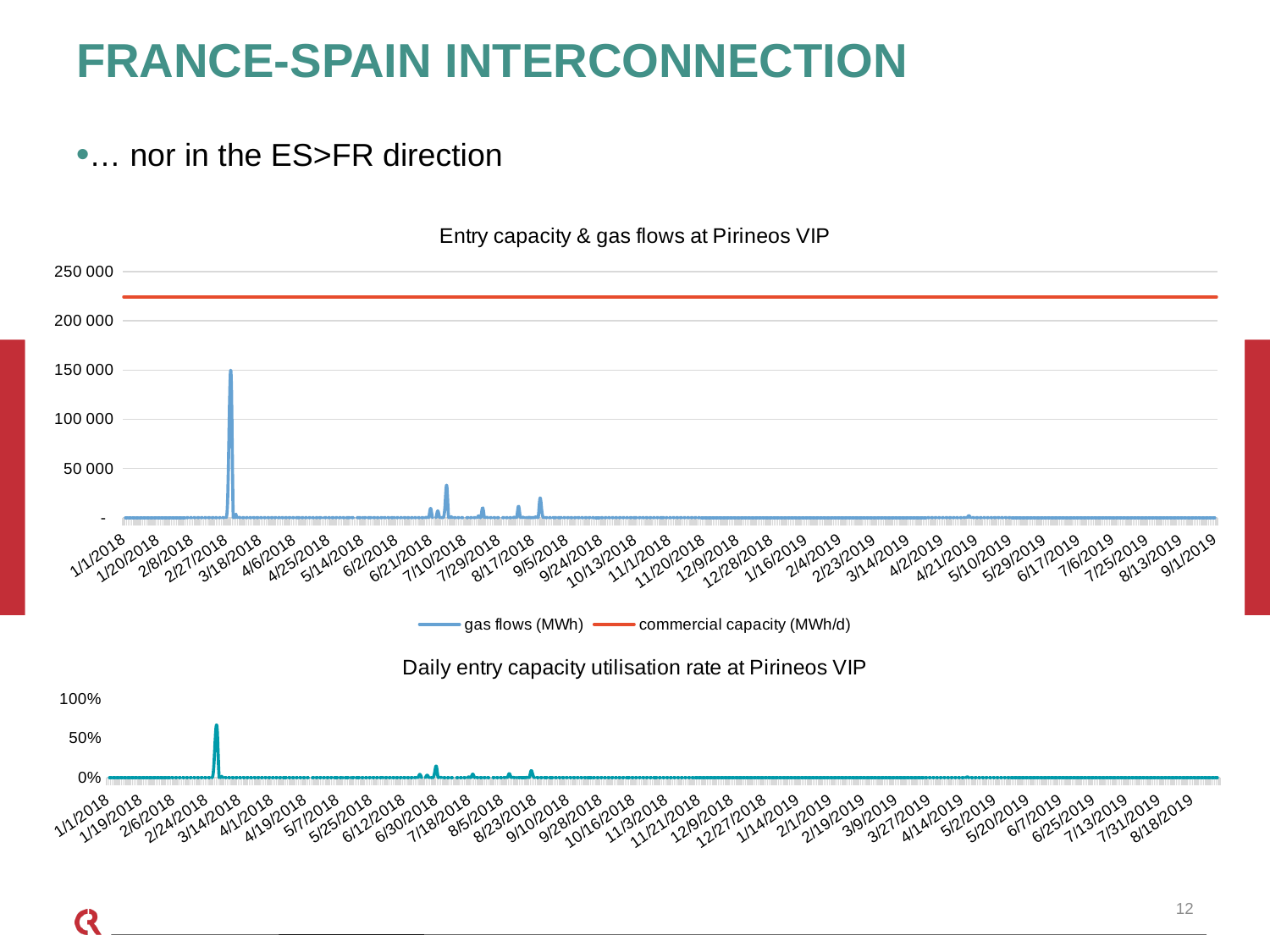

# France-spain interconnection
… nor in the ES>FR direction

### Chart: Entry capacity & gas flows at Pirineos VIP

| Category | gas flows (MWh) | commercial capacity (MWh/d) |
|---|---|---|
| 43710 | 0.0 | 224416.517 |
| 43709 | 0.0 | 224416.517 |
| 43708 | 0.0 | 224416.517 |
| 43707 | 0.0 | 224416.517 |
| 43706 | 0.0 | 224416.517 |
| 43705 | 0.0 | 224416.517 |
| 43704 | 0.0 | 224416.517 |
| 43703 | 0.0 | 224416.517 |
| 43702 | 0.0 | 224416.517 |
| 43701 | 0.0 | 224416.517 |
| 43700 | 0.0 | 224416.517 |
| 43699 | 0.0 | 224416.517 |
| 43698 | 0.0 | 224416.517 |
| 43697 | 0.0 | 224416.517 |
| 43696 | 0.0 | 224416.517 |
| 43695 | 0.0 | 224416.517 |
| 43694 | 0.0 | 224416.517 |
| 43693 | 0.0 | 224416.517 |
| 43692 | 0.0 | 224416.517 |
| 43691 | 0.0 | 224416.517 |
| 43690 | 0.0 | 224416.517 |
| 43689 | 0.0 | 224416.517 |
| 43688 | 0.0 | 224416.517 |
| 43687 | 0.0 | 224416.517 |
| 43686 | 0.0 | 224416.517 |
| 43685 | 0.0 | 224416.517 |
| 43684 | 0.0 | 224416.517 |
| 43683 | 0.0 | 224416.517 |
| 43682 | 0.0 | 224416.517 |
| 43681 | 0.0 | 224416.517 |
| 43680 | 0.0 | 224416.517 |
| 43679 | 0.0 | 224416.517 |
| 43678 | 0.0 | 224416.517 |
| 43677 | 0.0 | 224416.517 |
| 43676 | 0.0 | 224416.517 |
| 43675 | 0.0 | 224416.517 |
| 43674 | 0.0 | 224416.517 |
| 43673 | 0.0 | 224416.517 |
| 43672 | 0.0 | 224416.517 |
| 43671 | 0.0 | 224416.517 |
| 43670 | 0.0 | 224416.517 |
| 43669 | 0.0 | 224416.517 |
| 43668 | 0.0 | 224416.517 |
| 43667 | 0.0 | 224416.517 |
| 43666 | 0.0 | 224416.517 |
| 43665 | 0.0 | 224416.517 |
| 43664 | 0.0 | 224416.517 |
| 43663 | 0.0 | 224416.517 |
| 43662 | 0.0 | 224416.517 |
| 43661 | 0.0 | 224416.517 |
| 43660 | 0.0 | 224416.517 |
| 43659 | 0.0 | 224416.517 |
| 43658 | 0.0 | 224416.517 |
| 43657 | 0.0 | 224416.517 |
| 43656 | 0.0 | 224416.517 |
| 43655 | 0.0 | 224416.517 |
| 43654 | 0.0 | 224416.517 |
| 43653 | 0.0 | 224416.517 |
| 43652 | 0.0 | 224416.517 |
| 43651 | 0.0 | 224416.517 |
| 43650 | 0.0 | 224416.517 |
| 43649 | 0.0 | 224416.517 |
| 43648 | 0.0 | 224416.517 |
| 43647 | 0.0 | 224416.517 |
| 43646 | 0.0 | 224416.517 |
| 43645 | 0.0 | 224416.517 |
| 43644 | 0.0 | 224416.517 |
| 43643 | 0.0 | 224416.517 |
| 43642 | 0.0 | 224416.517 |
| 43641 | 0.0 | 224416.517 |
| 43640 | 0.0 | 224416.517 |
| 43639 | 0.0 | 224416.517 |
| 43638 | 0.0 | 224416.517 |
| 43637 | 0.0 | 224416.517 |
| 43636 | 0.0 | 224416.517 |
| 43635 | 0.0 | 224416.517 |
| 43634 | 0.0 | 224416.517 |
| 43633 | 0.0 | 224416.517 |
| 43632 | 0.0 | 224416.517 |
| 43631 | 0.0 | 224416.517 |
| 43630 | 0.0 | 224416.517 |
| 43629 | 0.0 | 224416.517 |
| 43628 | 0.0 | 224416.517 |
| 43627 | 0.0 | 224416.517 |
| 43626 | 0.0 | 224416.517 |
| 43625 | 0.0 | 224416.517 |
| 43624 | 0.0 | 224416.517 |
| 43623 | 0.0 | 224416.517 |
| 43622 | 0.0 | 224416.517 |
| 43621 | 0.0 | 224416.517 |
| 43620 | 0.0 | 224416.517 |
| 43619 | 0.0 | 224416.517 |
| 43618 | 0.0 | 224416.517 |
| 43617 | 0.0 | 224416.517 |
| 43616 | 0.0 | 224416.517 |
| 43615 | 0.0 | 224416.517 |
| 43614 | 0.0 | 224416.517 |
| 43613 | 0.0 | 224416.517 |
| 43612 | 0.0 | 224416.517 |
| 43611 | 0.0 | 224416.517 |
| 43610 | 0.0 | 224416.517 |
| 43609 | 0.0 | 224416.517 |
| 43608 | 0.0 | 224416.517 |
| 43607 | 0.0 | 224416.517 |
| 43606 | 0.0 | 224416.517 |
| 43605 | 0.0 | 224416.517 |
| 43604 | 0.0 | 224416.517 |
| 43603 | 0.0 | 224416.517 |
| 43602 | 0.0 | 224416.517 |
| 43601 | 0.0 | 224416.517 |
| 43600 | 0.0 | 224416.517 |
| 43599 | 0.0 | 224416.517 |
| 43598 | 0.0 | 224416.517 |
| 43597 | 0.0 | 224416.517 |
| 43596 | 0.0 | 224416.517 |
| 43595 | 0.0 | 224416.517 |
| 43594 | 0.0 | 224416.517 |
| 43593 | 0.0 | 224416.517 |
| 43592 | 0.0 | 224416.517 |
| 43591 | 0.0 | 224416.517 |
| 43590 | 0.0 | 224416.517 |
| 43589 | 0.0 | 224416.517 |
| 43588 | 0.0 | 224416.517 |
| 43587 | 0.0 | 224416.517 |
| 43586 | 0.0 | 224416.517 |
| 43585 | 0.0 | 224416.517 |
| 43584 | 0.0 | 224416.517 |
| 43583 | 0.0 | 224416.517 |
| 43582 | 0.0 | 224416.517 |
| 43581 | 0.0 | 224416.517 |
| 43580 | 0.0 | 224416.517 |
| 43579 | 0.0 | 224416.517 |
| 43578 | 0.0 | 224416.517 |
| 43577 | 0.0 | 224416.517 |
| 43576 | 0.0 | 224416.517 |
| 43575 | 0.0 | 224416.517 |
| 43574 | 0.0 | 224416.517 |
| 43573 | 0.0 | 224416.517 |
| 43572 | 1915.854 | 224416.517 |
| 43571 | 1.653 | 224416.517 |
| 43570 | 0.0 | 224416.517 |
| 43569 | 0.0 | 224416.517 |
| 43568 | 0.0 | 224416.517 |
| 43567 | 0.0 | 224416.517 |
| 43566 | 0.0 | 224416.517 |
| 43565 | 0.0 | 224416.517 |
| 43564 | 0.0 | 224416.517 |
| 43563 | 0.0 | 224416.517 |
| 43562 | 0.0 | 224416.517 |
| 43561 | 0.0 | 224416.517 |
| 43560 | 0.0 | 224416.517 |
| 43559 | 0.0 | 224416.517 |
| 43558 | 0.0 | 224416.517 |
| 43557 | 0.0 | 224416.517 |
| 43556 | 0.0 | 224416.517 |
| 43555 | 0.0 | 224416.517 |
| 43554 | 0.0 | 224416.517 |
| 43553 | 0.0 | 224416.517 |
| 43552 | 0.0 | 224416.517 |
| 43551 | 0.0 | 224416.517 |
| 43550 | 0.0 | 224416.517 |
| 43549 | 0.0 | 224416.517 |
| 43548 | 0.0 | 224416.517 |
| 43547 | 0.0 | 224416.517 |
| 43546 | 0.0 | 224416.517 |
| 43545 | 0.0 | 224416.517 |
| 43544 | 0.0 | 224416.517 |
| 43543 | 0.0 | 224416.517 |
| 43542 | 0.0 | 224416.517 |
| 43541 | 0.0 | 224416.517 |
| 43540 | 0.0 | 224416.517 |
| 43539 | 0.0 | 224416.517 |
| 43538 | 0.0 | 224416.517 |
| 43537 | 0.0 | 224416.517 |
| 43536 | 0.0 | 224416.517 |
| 43535 | 0.0 | 224416.517 |
| 43534 | 0.0 | 224416.517 |
| 43533 | 0.0 | 224416.517 |
| 43532 | 0.0 | 224416.517 |
| 43531 | 0.0 | 224416.517 |
| 43530 | 0.0 | 224416.517 |
| 43529 | 0.0 | 224416.517 |
| 43528 | 0.0 | 224416.517 |
| 43527 | 0.0 | 224416.517 |
| 43526 | 0.0 | 224416.517 |
| 43525 | 0.0 | 224416.517 |
| 43524 | 0.0 | 224416.517 |
| 43523 | 0.0 | 224416.517 |
| 43522 | 0.0 | 224416.517 |
| 43521 | 0.0 | 224416.517 |
| 43520 | 0.0 | 224416.517 |
| 43519 | 0.0 | 224416.517 |
| 43518 | 0.0 | 224416.517 |
| 43517 | 0.0 | 224416.517 |
| 43516 | 0.0 | 224416.517 |
| 43515 | 0.0 | 224416.517 |
| 43514 | 0.0 | 224416.517 |
| 43513 | 0.0 | 224416.517 |
| 43512 | 0.0 | 224416.517 |
| 43511 | 0.0 | 224416.517 |
| 43510 | 0.0 | 224416.517 |
| 43509 | 0.0 | 224416.517 |
| 43508 | 0.0 | 224416.517 |
| 43507 | 0.0 | 224416.517 |
| 43506 | 0.0 | 224416.517 |
| 43505 | 0.0 | 224416.517 |
| 43504 | 0.0 | 224416.517 |
| 43503 | 0.0 | 224416.517 |
| 43502 | 0.0 | 224416.517 |
| 43501 | 0.0 | 224416.517 |
| 43500 | 0.0 | 224416.517 |
| 43499 | 0.0 | 224416.517 |
| 43498 | 0.0 | 224416.517 |
| 43497 | 0.0 | 224416.517 |
| 43496 | 0.0 | 224416.517 |
| 43495 | 0.0 | 224416.517 |
| 43494 | 0.0 | 224416.517 |
| 43493 | 0.0 | 224416.517 |
| 43492 | 0.0 | 224416.517 |
| 43491 | 0.0 | 224416.517 |
| 43490 | 0.0 | 224416.517 |
| 43489 | 0.0 | 224416.517 |
| 43488 | 0.0 | 224416.517 |
| 43487 | 0.0 | 224416.517 |
| 43486 | 0.0 | 224416.517 |
| 43485 | 0.0 | 224416.517 |
| 43484 | 0.0 | 224416.517 |
| 43483 | 0.0 | 224416.517 |
| 43482 | 0.0 | 224416.517 |
| 43481 | 0.0 | 224416.517 |
| 43480 | 0.0 | 224416.517 |
| 43479 | 0.0 | 224416.517 |
| 43478 | 0.0 | 224416.517 |
| 43477 | 0.0 | 224416.517 |
| 43476 | 0.0 | 224416.517 |
| 43475 | 0.0 | 224416.517 |
| 43474 | 0.0 | 224416.517 |
| 43473 | 0.0 | 224416.517 |
| 43472 | 0.0 | 224416.517 |
| 43471 | 0.0 | 224416.517 |
| 43470 | 0.0 | 224416.517 |
| 43469 | 0.0 | 224416.517 |
| 43468 | 0.0 | 224416.517 |
| 43467 | 0.0 | 224416.517 |
| 43466 | 0.0 | 224416.517 |
| 43465 | 0.0 | 224416.517 |
| 43464 | 0.0 | 224416.517 |
| 43463 | 0.0 | 224416.517 |
| 43462 | 0.0 | 224416.517 |
| 43461 | 0.0 | 224416.517 |
| 43460 | 0.0 | 224416.517 |
| 43459 | 0.0 | 224416.517 |
| 43458 | 0.0 | 224416.517 |
| 43457 | 0.0 | 224416.517 |
| 43456 | 0.0 | 224416.517 |
| 43455 | 0.0 | 224416.517 |
| 43454 | 0.0 | 224416.517 |
| 43453 | 0.0 | 224416.517 |
| 43452 | 0.0 | 224416.517 |
| 43451 | 0.0 | 224416.517 |
| 43450 | 0.0 | 224416.517 |
| 43449 | 0.0 | 224416.517 |
| 43448 | 0.0 | 224416.517 |
| 43447 | 0.0 | 224416.517 |
| 43446 | 0.0 | 224416.517 |
| 43445 | 0.0 | 224416.517 |
| 43444 | 0.0 | 224416.517 |
| 43443 | 0.0 | 224416.517 |
| 43442 | 0.0 | 224416.517 |
| 43441 | 0.0 | 224416.517 |
| 43440 | 0.0 | 224416.517 |
| 43439 | 0.0 | 224416.517 |
| 43438 | 0.0 | 224416.517 |
| 43437 | 0.0 | 224416.517 |
| 43436 | 0.0 | 224416.517 |
| 43435 | 0.0 | 224416.517 |
| 43434 | 0.0 | 224416.517 |
| 43433 | 0.0 | 224416.517 |
| 43432 | 0.0 | 224416.517 |
| 43431 | 0.0 | 224416.517 |
| 43430 | 0.0 | 224416.517 |
| 43429 | 0.0 | 224416.517 |
| 43428 | 0.0 | 224416.517 |
| 43427 | 0.0 | 224416.517 |
| 43426 | 0.0 | 224416.517 |
| 43425 | 0.0 | 224416.517 |
| 43424 | 0.0 | 224416.517 |
| 43423 | 0.0 | 224416.517 |
| 43422 | 0.0 | 224416.517 |
| 43421 | 0.0 | 224416.517 |
| 43420 | 0.0 | 224416.517 |
| 43419 | 0.0 | 224416.517 |
| 43418 | 0.0 | 224416.517 |
| 43417 | 0.0 | 224416.517 |
| 43416 | 0.0 | 224416.517 |
| 43415 | 0.0 | 224416.517 |
| 43414 | 0.0 | 224416.517 |
| 43413 | 0.0 | 224416.517 |
| 43412 | 0.0 | 224416.517 |
| 43411 | 0.0 | 224416.517 |
| 43410 | 0.0 | 224416.517 |
| 43409 | 0.0 | 224416.517 |
| 43408 | 0.0 | 224416.517 |
| 43407 | 0.0 | 224416.517 |
| 43406 | 0.0 | 224416.517 |
| 43405 | 0.0 | 224416.517 |
| 43404 | 0.0 | 224416.517 |
| 43403 | 0.0 | 224416.517 |
| 43402 | 0.0 | 224416.517 |
| 43401 | 46.472 | 224416.517 |
| 43400 | 2.294 | 224416.517 |
| 43399 | 0.0 | 224416.517 |
| 43398 | 0.0 | 224416.517 |
| 43397 | 0.0 | 224416.517 |
| 43396 | 0.0 | 224416.517 |
| 43395 | 0.0 | 224416.517 |
| 43394 | 0.0 | 224416.517 |
| 43393 | 0.0 | 224416.517 |
| 43392 | 0.0 | 224416.517 |
| 43391 | 0.0 | 224416.517 |
| 43390 | 0.0 | 224416.517 |
| 43389 | 0.0 | 224416.517 |
| 43388 | 0.0 | 224416.517 |
| 43387 | 0.0 | 224416.517 |
| 43386 | 1.999 | 224416.517 |
| 43385 | 0.0 | 224416.517 |
| 43384 | 0.0 | 224416.517 |
| 43383 | 0.0 | 224416.517 |
| 43382 | 0.0 | 224416.517 |
| 43381 | 0.0 | 224416.517 |
| 43380 | 0.0 | 224416.517 |
| 43379 | 0.0 | 224416.517 |
| 43378 | 0.0 | 224416.517 |
| 43377 | 0.0 | 224416.517 |
| 43376 | 0.0 | 224416.517 |
| 43375 | 0.0 | 224416.517 |
| 43374 | 0.0 | 224416.517 |
| 43373 | 0.0 | 224416.517 |
| 43372 | 0.0 | 224416.517 |
| 43371 | 0.0 | 224416.517 |
| 43370 | 0.0 | 224416.517 |
| 43369 | 0.0 | 224416.517 |
| 43368 | 0.0 | 224416.517 |
| 43367 | 0.0 | 224416.517 |
| 43366 | 0.0 | 224416.517 |
| 43365 | 0.0 | 224416.517 |
| 43364 | 0.0 | 224416.517 |
| 43363 | 0.0 | 224416.517 |
| 43362 | 0.0 | 224416.517 |
| 43361 | 0.0 | 224416.517 |
| 43360 | 0.0 | 224416.517 |
| 43359 | 0.0 | 224416.517 |
| 43358 | 0.0 | 224416.517 |
| 43357 | 0.0 | 224416.517 |
| 43356 | 0.0 | 224416.517 |
| 43355 | 0.0 | 224416.517 |
| 43354 | 0.0 | 224416.517 |
| 43353 | 0.0 | 224416.517 |
| 43352 | 0.0 | 224416.517 |
| 43351 | 0.0 | 224416.517 |
| 43350 | 0.0 | 224416.517 |
| 43349 | 0.0 | 224416.517 |
| 43348 | 0.0 | 224416.517 |
| 43347 | 0.0 | 224416.517 |
| 43346 | 0.0 | 224416.517 |
| 43345 | 0.0 | 224416.517 |
| 43344 | 4.54 | 224416.517 |
| 43343 | 0.0 | 224416.517 |
| 43342 | 0.0 | 224416.517 |
| 43341 | 0.0 | 224416.517 |
| 43340 | 0.0 | 224416.517 |
| 43339 | 0.0 | 224416.517 |
| 43338 | 0.0 | 224416.517 |
| 43337 | 0.0 | 224416.517 |
| 43336 | 0.0 | 224416.517 |
| 43335 | 0.0 | 224416.517 |
| 43334 | 6549.748 | 224416.517 |
| 43333 | 19791.458 | 224416.517 |
| 43332 | 0.0 | 224416.517 |
| 43331 | 0.0 | 224416.517 |
| 43330 | 112.614 | 224416.517 |
| 43329 | 117.323 | 224416.517 |
| 43328 | 20.699 | 224416.517 |
| 43327 | 235.505 | 224416.517 |
| 43326 | 0.0 | 224416.517 |
| 43325 | 0.0 | 224416.517 |
| 43324 | 42.188 | 224416.517 |
| 43323 | 57.585 | 224416.517 |
| 43322 | 300.525 | 224416.517 |
| 43321 | 11531.397 | 224416.517 |
| 43320 | 0.0 | 224416.517 |
| 43319 | 0.0 | 224416.517 |
| 43318 | 0.0 | 224416.517 |
| 43317 | 0.0 | 224416.517 |
| 43316 | 0.0 | 224416.517 |
| 43315 | 0.0 | 224416.517 |
| 43314 | 0.0 | 224416.517 |
| 43313 | 0.0 | 224416.517 |
| 43312 | 0.0 | 224416.517 |
| 43311 | 0.0 | 224416.517 |
| 43310 | 0.0 | 224416.517 |
| 43309 | 0.0 | 224416.517 |
| 43308 | 0.0 | 224416.517 |
| 43307 | 0.0 | 224416.517 |
| 43306 | 0.0 | 224416.517 |
| 43305 | 0.0 | 224416.517 |
| 43304 | 0.0 | 224416.517 |
| 43303 | 0.0 | 224416.517 |
| 43302 | 40.636 | 224416.517 |
| 43301 | 9974.021 | 224416.517 |
| 43300 | 0.0 | 224416.517 |
| 43299 | 1782.097 | 224416.517 |
| 43298 | 0.0 | 224416.517 |
| 43297 | 0.0 | 224416.517 |
| 43296 | 0.0 | 224416.517 |
| 43295 | 0.0 | 224416.517 |
| 43294 | 0.0 | 224416.517 |
| 43293 | 0.0 | 224416.517 |
| 43292 | 0.0 | 224416.517 |
| 43291 | 0.0 | 224416.517 |
| 43290 | 0.0 | 224416.517 |
| 43289 | 0.0 | 224416.517 |
| 43288 | 0.0 | 224416.517 |
| 43287 | 0.0 | 224416.517 |
| 43286 | 0.0 | 224416.517 |
| 43285 | 0.0 | 224416.517 |
| 43284 | 0.0 | 224416.517 |
| 43283 | 0.0 | 224416.517 |
| 43282 | 540.566 | 224416.517 |
| 43281 | 32688.121 | 224416.517 |
| 43280 | 10945.51 | 224416.517 |
| 43279 | 0.873 | 224416.517 |
| 43278 | 0.0 | 224416.517 |
| 43277 | 103.857 | 224416.517 |
| 43276 | 6858.01 | 224416.517 |
| 43275 | 0.0 | 224416.517 |
| 43274 | 0.0 | 224416.517 |
| 43273 | 288.402 | 224416.517 |
| 43272 | 9344.715 | 224416.517 |
| 43271 | 0.0 | 224416.517 |
| 43270 | 0.0 | 224416.517 |
| 43269 | 0.0 | 224416.517 |
| 43268 | 0.0 | 224416.517 |
| 43267 | 0.0 | 224416.517 |
| 43266 | 0.0 | 224416.517 |
| 43265 | 0.0 | 224416.517 |
| 43264 | 0.0 | 224416.517 |
| 43263 | 0.0 | 224416.517 |
| 43262 | 0.0 | 224416.517 |
| 43261 | 0.0 | 224416.517 |
| 43260 | 0.0 | 224416.517 |
| 43259 | 0.0 | 224416.517 |
| 43258 | 0.0 | 224416.517 |
| 43257 | 0.0 | 224416.517 |
| 43256 | 0.0 | 224416.517 |
| 43255 | 0.0 | 224416.517 |
| 43254 | 0.0 | 224416.517 |
| 43253 | 0.0 | 224416.517 |
| 43252 | 0.0 | 224416.517 |
| 43251 | 0.0 | 224416.517 |
| 43250 | 0.0 | 224416.517 |
| 43249 | 0.0 | 224416.517 |
| 43248 | 0.0 | 224416.517 |
| 43247 | 0.0 | 224416.517 |
| 43246 | 0.0 | 224416.517 |
| 43245 | 0.0 | 224416.517 |
| 43244 | 0.0 | 224416.517 |
| 43243 | 0.0 | 224416.517 |
| 43242 | 0.0 | 224416.517 |
| 43241 | 0.0 | 224416.517 |
| 43240 | 0.0 | 224416.517 |
| 43239 | 0.0 | 224416.517 |
| 43238 | 0.991 | 224416.517 |
| 43237 | 0.0 | 224416.517 |
| 43236 | 0.0 | 224416.517 |
| 43235 | 0.0 | 224416.517 |
| 43234 | 0.0 | 224416.517 |
| 43233 | 0.0 | 224416.517 |
| 43232 | 0.256 | 224416.517 |
| 43231 | 0.0 | 224416.517 |
| 43230 | 0.0 | 224416.517 |
| 43229 | 0.0 | 224416.517 |
| 43228 | 0.0 | 224416.517 |
| 43227 | 0.0 | 224416.517 |
| 43226 | 2.534 | 224416.517 |
| 43225 | 0.0 | 224416.517 |
| 43224 | 0.0 | 224416.517 |
| 43223 | 0.0 | 224416.517 |
| 43222 | 0.0 | 224416.517 |
| 43221 | 0.0 | 224416.517 |
| 43220 | 0.0 | 224416.517 |
| 43219 | 0.0 | 224416.517 |
| 43218 | 0.0 | 224416.517 |
| 43217 | 0.0 | 224416.517 |
| 43216 | 0.0 | 224416.517 |
| 43215 | 0.0 | 224416.517 |
| 43214 | 0.0 | 224416.517 |
| 43213 | 0.0 | 224416.517 |
| 43212 | 0.0 | 224416.517 |
| 43211 | 0.0 | 224416.517 |
| 43210 | 0.0 | 224416.517 |
| 43209 | 0.0 | 224416.517 |
| 43208 | 0.0 | 224416.517 |
| 43207 | 0.0 | 224416.517 |
| 43206 | 0.0 | 224416.517 |
| 43205 | 0.0 | 224416.517 |
| 43204 | 0.0 | 224416.517 |
| 43203 | 0.0 | 224416.517 |
| 43202 | 0.0 | 224416.517 |
| 43201 | 0.0 | 224416.517 |
| 43200 | 0.0 | 224416.517 |
| 43199 | 0.0 | 224416.517 |
| 43198 | 4.122 | 224416.517 |
| 43197 | 0.0 | 224416.517 |
| 43196 | 0.0 | 224416.517 |
| 43195 | 0.0 | 224416.517 |
| 43194 | 0.0 | 224416.517 |
| 43193 | 0.0 | 224416.517 |
| 43192 | 0.0 | 224416.517 |
| 43191 | 0.0 | 224416.517 |
| 43190 | 0.0 | 224416.517 |
| 43189 | 0.0 | 224416.517 |
| 43188 | 0.0 | 224416.517 |
| 43187 | 0.0 | 224416.517 |
| 43186 | 0.0 | 224416.517 |
| 43185 | 0.0 | 224416.517 |
| 43184 | 0.0 | 224416.517 |
| 43183 | 0.0 | 224416.517 |
| 43182 | 0.0 | 224416.517 |
| 43181 | 0.0 | 224416.517 |
| 43180 | 0.0 | 224416.517 |
| 43179 | 0.0 | 224416.517 |
| 43178 | 0.0 | 224416.517 |
| 43177 | 0.0 | 224416.517 |
| 43176 | 0.0 | 224416.517 |
| 43175 | 0.0 | 224416.517 |
| 43174 | 0.0 | 224416.517 |
| 43173 | 0.0 | 224416.517 |
| 43172 | 0.0 | 224416.517 |
| 43171 | 0.0 | 224416.517 |
| 43170 | 0.0 | 224416.517 |
| 43169 | 0.0 | 224416.517 |
| 43168 | 0.0 | 224416.517 |
| 43167 | 0.0 | 224416.517 |
| 43166 | 0.0 | 224416.517 |
| 43165 | 0.0 | 224416.517 |
| 43164 | 0.0 | 224416.517 |
| 43163 | 0.0 | 224416.517 |
| 43162 | 1731.271 | 224416.517 |
| 43161 | 134165.972 | 224416.517 |
| 43160 | 118329.855 | 224416.517 |
| 43159 | 23872.029 | 224416.517 |
| 43158 | 28.373 | 224416.517 |
| 43157 | 15.211 | 224416.517 |
| 43156 | 0.0 | 224416.517 |
| 43155 | 0.0 | 224416.517 |
| 43154 | 0.0 | 224416.517 |
| 43153 | 0.0 | 224416.517 |
| 43152 | 0.0 | 224416.517 |
| 43151 | 0.0 | 224416.517 |
| 43150 | 0.0 | 224416.517 |
| 43149 | 0.0 | 224416.517 |
| 43148 | 0.0 | 224416.517 |
| 43147 | 0.0 | 224416.517 |
| 43146 | 0.0 | 224416.517 |
| 43145 | 0.0 | 224416.517 |
| 43144 | 0.0 | 224416.517 |
| 43143 | 0.0 | 224416.517 |
| 43142 | 0.0 | 224416.517 |
| 43141 | 0.0 | 224416.517 |
| 43140 | 0.0 | 224416.517 |
| 43139 | 0.0 | 224416.517 |
| 43138 | 0.0 | 224416.517 |
| 43137 | 0.0 | 224416.517 |
| 43136 | 0.0 | 224416.517 |
| 43135 | 0.0 | 224416.517 |
| 43134 | 0.0 | 224416.517 |
| 43133 | 0.0 | 224416.517 |
| 43132 | 0.0 | 224416.517 |
| 43131 | 0.0 | 224416.517 |
| 43130 | 0.0 | 224416.517 |
| 43129 | 0.0 | 224416.517 |
| 43128 | 0.0 | 224416.517 |
| 43127 | 0.0 | 224416.517 |
| 43126 | 0.0 | 224416.517 |
| 43125 | 0.0 | 224416.517 |
| 43124 | 0.0 | 224416.517 |
| 43123 | 0.0 | 224416.517 |
| 43122 | 0.0 | 224416.517 |
| 43121 | 0.0 | 224416.517 |
| 43120 | 0.0 | 224416.517 |
| 43119 | 0.0 | 224416.517 |
| 43118 | 0.0 | 224416.517 |
| 43117 | 0.0 | 224416.517 |
| 43116 | 0.0 | 224416.517 |
| 43115 | 0.0 | 224416.517 |
| 43114 | 0.0 | 224416.517 |
| 43113 | 0.0 | 224416.517 |
| 43112 | 0.0 | 224416.517 |
| 43111 | 0.0 | 224416.517 |
| 43110 | 0.0 | 224416.517 |
| 43109 | 0.0 | 224416.517 |
| 43108 | 0.0 | 224416.517 |
| 43107 | 0.0 | 224416.517 |
| 43106 | 0.0 | 224416.517 |
| 43105 | 0.0 | 224416.517 |
| 43104 | 0.0 | 224416.517 |
| 43103 | 0.0 | 224416.517 |
| 43102 | 0.0 | 224416.517 |
| 43101 | 0.0 | 224416.517 |

### Chart: Daily entry capacity utilisation rate at Pirineos VIP

| Category | Entrée |
|---|---|
| 43710 | 0.0 |
| 43709 | 0.0 |
| 43708 | 0.0 |
| 43707 | 0.0 |
| 43706 | 0.0 |
| 43705 | 0.0 |
| 43704 | 0.0 |
| 43703 | 0.0 |
| 43702 | 0.0 |
| 43701 | 0.0 |
| 43700 | 0.0 |
| 43699 | 0.0 |
| 43698 | 0.0 |
| 43697 | 0.0 |
| 43696 | 0.0 |
| 43695 | 0.0 |
| 43694 | 0.0 |
| 43693 | 0.0 |
| 43692 | 0.0 |
| 43691 | 0.0 |
| 43690 | 0.0 |
| 43689 | 0.0 |
| 43688 | 0.0 |
| 43687 | 0.0 |
| 43686 | 0.0 |
| 43685 | 0.0 |
| 43684 | 0.0 |
| 43683 | 0.0 |
| 43682 | 0.0 |
| 43681 | 0.0 |
| 43680 | 0.0 |
| 43679 | 0.0 |
| 43678 | 0.0 |
| 43677 | 0.0 |
| 43676 | 0.0 |
| 43675 | 0.0 |
| 43674 | 0.0 |
| 43673 | 0.0 |
| 43672 | 0.0 |
| 43671 | 0.0 |
| 43670 | 0.0 |
| 43669 | 0.0 |
| 43668 | 0.0 |
| 43667 | 0.0 |
| 43666 | 0.0 |
| 43665 | 0.0 |
| 43664 | 0.0 |
| 43663 | 0.0 |
| 43662 | 0.0 |
| 43661 | 0.0 |
| 43660 | 0.0 |
| 43659 | 0.0 |
| 43658 | 0.0 |
| 43657 | 0.0 |
| 43656 | 0.0 |
| 43655 | 0.0 |
| 43654 | 0.0 |
| 43653 | 0.0 |
| 43652 | 0.0 |
| 43651 | 0.0 |
| 43650 | 0.0 |
| 43649 | 0.0 |
| 43648 | 0.0 |
| 43647 | 0.0 |
| 43646 | 0.0 |
| 43645 | 0.0 |
| 43644 | 0.0 |
| 43643 | 0.0 |
| 43642 | 0.0 |
| 43641 | 0.0 |
| 43640 | 0.0 |
| 43639 | 0.0 |
| 43638 | 0.0 |
| 43637 | 0.0 |
| 43636 | 0.0 |
| 43635 | 0.0 |
| 43634 | 0.0 |
| 43633 | 0.0 |
| 43632 | 0.0 |
| 43631 | 0.0 |
| 43630 | 0.0 |
| 43629 | 0.0 |
| 43628 | 0.0 |
| 43627 | 0.0 |
| 43626 | 0.0 |
| 43625 | 0.0 |
| 43624 | 0.0 |
| 43623 | 0.0 |
| 43622 | 0.0 |
| 43621 | 0.0 |
| 43620 | 0.0 |
| 43619 | 0.0 |
| 43618 | 0.0 |
| 43617 | 0.0 |
| 43616 | 0.0 |
| 43615 | 0.0 |
| 43614 | 0.0 |
| 43613 | 0.0 |
| 43612 | 0.0 |
| 43611 | 0.0 |
| 43610 | 0.0 |
| 43609 | 0.0 |
| 43608 | 0.0 |
| 43607 | 0.0 |
| 43606 | 0.0 |
| 43605 | 0.0 |
| 43604 | 0.0 |
| 43603 | 0.0 |
| 43602 | 0.0 |
| 43601 | 0.0 |
| 43600 | 0.0 |
| 43599 | 0.0 |
| 43598 | 0.0 |
| 43597 | 0.0 |
| 43596 | 0.0 |
| 43595 | 0.0 |
| 43594 | 0.0 |
| 43593 | 0.0 |
| 43592 | 0.0 |
| 43591 | 0.0 |
| 43590 | 0.0 |
| 43589 | 0.0 |
| 43588 | 0.0 |
| 43587 | 0.0 |
| 43586 | 0.0 |
| 43585 | 0.0 |
| 43584 | 0.0 |
| 43583 | 0.0 |
| 43582 | 0.0 |
| 43581 | 0.0 |
| 43580 | 0.0 |
| 43579 | 0.0 |
| 43578 | 0.0 |
| 43577 | 0.0 |
| 43576 | 0.0 |
| 43575 | 0.0 |
| 43574 | 0.0 |
| 43573 | 0.0 |
| 43572 | 0.008537045426117188 |
| 43571 | 7.365768001826711e-06 |
| 43570 | 0.0 |
| 43569 | 0.0 |
| 43568 | 0.0 |
| 43567 | 0.0 |
| 43566 | 0.0 |
| 43565 | 0.0 |
| 43564 | 0.0 |
| 43563 | 0.0 |
| 43562 | 0.0 |
| 43561 | 0.0 |
| 43560 | 0.0 |
| 43559 | 0.0 |
| 43558 | 0.0 |
| 43557 | 0.0 |
| 43556 | 0.0 |
| 43555 | 0.0 |
| 43554 | 0.0 |
| 43553 | 0.0 |
| 43552 | 0.0 |
| 43551 | 0.0 |
| 43550 | 0.0 |
| 43549 | 0.0 |
| 43548 | 0.0 |
| 43547 | 0.0 |
| 43546 | 0.0 |
| 43545 | 0.0 |
| 43544 | 0.0 |
| 43543 | 0.0 |
| 43542 | 0.0 |
| 43541 | 0.0 |
| 43540 | 0.0 |
| 43539 | 0.0 |
| 43538 | 0.0 |
| 43537 | 0.0 |
| 43536 | 0.0 |
| 43535 | 0.0 |
| 43534 | 0.0 |
| 43533 | 0.0 |
| 43532 | 0.0 |
| 43531 | 0.0 |
| 43530 | 0.0 |
| 43529 | 0.0 |
| 43528 | 0.0 |
| 43527 | 0.0 |
| 43526 | 0.0 |
| 43525 | 0.0 |
| 43524 | 0.0 |
| 43523 | 0.0 |
| 43522 | 0.0 |
| 43521 | 0.0 |
| 43520 | 0.0 |
| 43519 | 0.0 |
| 43518 | 0.0 |
| 43517 | 0.0 |
| 43516 | 0.0 |
| 43515 | 0.0 |
| 43514 | 0.0 |
| 43513 | 0.0 |
| 43512 | 0.0 |
| 43511 | 0.0 |
| 43510 | 0.0 |
| 43509 | 0.0 |
| 43508 | 0.0 |
| 43507 | 0.0 |
| 43506 | 0.0 |
| 43505 | 0.0 |
| 43504 | 0.0 |
| 43503 | 0.0 |
| 43502 | 0.0 |
| 43501 | 0.0 |
| 43500 | 0.0 |
| 43499 | 0.0 |
| 43498 | 0.0 |
| 43497 | 0.0 |
| 43496 | 0.0 |
| 43495 | 0.0 |
| 43494 | 0.0 |
| 43493 | 0.0 |
| 43492 | 0.0 |
| 43491 | 0.0 |
| 43490 | 0.0 |
| 43489 | 0.0 |
| 43488 | 0.0 |
| 43487 | 0.0 |
| 43486 | 0.0 |
| 43485 | 0.0 |
| 43484 | 0.0 |
| 43483 | 0.0 |
| 43482 | 0.0 |
| 43481 | 0.0 |
| 43480 | 0.0 |
| 43479 | 0.0 |
| 43478 | 0.0 |
| 43477 | 0.0 |
| 43476 | 0.0 |
| 43475 | 0.0 |
| 43474 | 0.0 |
| 43473 | 0.0 |
| 43472 | 0.0 |
| 43471 | 0.0 |
| 43470 | 0.0 |
| 43469 | 0.0 |
| 43468 | 0.0 |
| 43467 | 0.0 |
| 43466 | 0.0 |
| 43465 | 0.0 |
| 43464 | 0.0 |
| 43463 | 0.0 |
| 43462 | 0.0 |
| 43461 | 0.0 |
| 43460 | 0.0 |
| 43459 | 0.0 |
| 43458 | 0.0 |
| 43457 | 0.0 |
| 43456 | 0.0 |
| 43455 | 0.0 |
| 43454 | 0.0 |
| 43453 | 0.0 |
| 43452 | 0.0 |
| 43451 | 0.0 |
| 43450 | 0.0 |
| 43449 | 0.0 |
| 43448 | 0.0 |
| 43447 | 0.0 |
| 43446 | 0.0 |
| 43445 | 0.0 |
| 43444 | 0.0 |
| 43443 | 0.0 |
| 43442 | 0.0 |
| 43441 | 0.0 |
| 43440 | 0.0 |
| 43439 | 0.0 |
| 43438 | 0.0 |
| 43437 | 0.0 |
| 43436 | 0.0 |
| 43435 | 0.0 |
| 43434 | 0.0 |
| 43433 | 0.0 |
| 43432 | 0.0 |
| 43431 | 0.0 |
| 43430 | 0.0 |
| 43429 | 0.0 |
| 43428 | 0.0 |
| 43427 | 0.0 |
| 43426 | 0.0 |
| 43425 | 0.0 |
| 43424 | 0.0 |
| 43423 | 0.0 |
| 43422 | 0.0 |
| 43421 | 0.0 |
| 43420 | 0.0 |
| 43419 | 0.0 |
| 43418 | 0.0 |
| 43417 | 0.0 |
| 43416 | 0.0 |
| 43415 | 0.0 |
| 43414 | 0.0 |
| 43413 | 0.0 |
| 43412 | 0.0 |
| 43411 | 0.0 |
| 43410 | 0.0 |
| 43409 | 0.0 |
| 43408 | 0.0 |
| 43407 | 0.0 |
| 43406 | 0.0 |
| 43405 | 0.0 |
| 43404 | 0.0 |
| 43403 | 0.0 |
| 43402 | 0.0 |
| 43401 | 0.00020707923205135566 |
| 43400 | 1.0222064002535073e-05 |
| 43399 | 0.0 |
| 43398 | 0.0 |
| 43397 | 0.0 |
| 43396 | 0.0 |
| 43395 | 0.0 |
| 43394 | 0.0 |
| 43393 | 0.0 |
| 43392 | 0.0 |
| 43391 | 0.0 |
| 43390 | 0.0 |
| 43389 | 0.0 |
| 43388 | 0.0 |
| 43387 | 0.0 |
| 43386 | 8.907544002209071e-06 |
| 43385 | 0.0 |
| 43384 | 0.0 |
| 43383 | 0.0 |
| 43382 | 0.0 |
| 43381 | 0.0 |
| 43380 | 0.0 |
| 43379 | 0.0 |
| 43378 | 0.0 |
| 43377 | 0.0 |
| 43376 | 0.0 |
| 43375 | 0.0 |
| 43374 | 0.0 |
| 43373 | 0.0 |
| 43372 | 0.0 |
| 43371 | 0.0 |
| 43370 | 0.0 |
| 43369 | 0.0 |
| 43368 | 0.0 |
| 43367 | 0.0 |
| 43366 | 0.0 |
| 43365 | 0.0 |
| 43364 | 0.0 |
| 43363 | 0.0 |
| 43362 | 0.0 |
| 43361 | 0.0 |
| 43360 | 0.0 |
| 43359 | 0.0 |
| 43358 | 0.0 |
| 43357 | 0.0 |
| 43356 | 0.0 |
| 43355 | 0.0 |
| 43354 | 0.0 |
| 43353 | 0.0 |
| 43352 | 0.0 |
| 43351 | 0.0 |
| 43350 | 0.0 |
| 43349 | 0.0 |
| 43348 | 0.0 |
| 43347 | 0.0 |
| 43346 | 0.0 |
| 43345 | 0.0 |
| 43344 | 2.02302400050171e-05 |
| 43343 | 0.0 |
| 43342 | 0.0 |
| 43341 | 0.0 |
| 43340 | 0.0 |
| 43339 | 0.0 |
| 43338 | 0.0 |
| 43337 | 0.0 |
| 43336 | 0.0 |
| 43335 | 0.0 |
| 43334 | 0.029185677095238047 |
| 43333 | 0.0881907368698713 |
| 43332 | 0.0 |
| 43331 | 0.0 |
| 43330 | 0.0005018079841244484 |
| 43329 | 0.0005227912881296522 |
| 43328 | 9.223474402287423e-05 |
| 43327 | 0.0010494102802602538 |
| 43326 | 0.0 |
| 43325 | 0.0 |
| 43324 | 0.00018798972804662148 |
| 43323 | 0.0002565987600636365 |
| 43322 | 0.0013391394003321065 |
| 43321 | 0.05138390504474322 |
| 43320 | 0.0 |
| 43319 | 0.0 |
| 43318 | 0.0 |
| 43317 | 0.0 |
| 43316 | 0.0 |
| 43315 | 0.0 |
| 43314 | 0.0 |
| 43313 | 0.0 |
| 43312 | 0.0 |
| 43311 | 0.0 |
| 43310 | 0.0 |
| 43309 | 0.0 |
| 43308 | 0.0 |
| 43307 | 0.0 |
| 43306 | 0.0 |
| 43305 | 0.0 |
| 43304 | 0.0 |
| 43303 | 0.0 |
| 43302 | 0.00018107401604490638 |
| 43301 | 0.04444423758702218 |
| 43300 | 0.0 |
| 43299 | 0.007941024233969375 |
| 43298 | 0.0 |
| 43297 | 0.0 |
| 43296 | 0.0 |
| 43295 | 0.0 |
| 43294 | 0.0 |
| 43293 | 0.0 |
| 43292 | 0.0 |
| 43291 | 0.0 |
| 43290 | 0.0 |
| 43289 | 0.0 |
| 43288 | 0.0 |
| 43287 | 0.0 |
| 43286 | 0.0 |
| 43285 | 0.0 |
| 43284 | 0.0 |
| 43283 | 0.0 |
| 43282 | 0.0024087620965973734 |
| 43281 | 0.14565826721212324 |
| 43280 | 0.04877319257209575 |
| 43279 | 3.890088000964742e-06 |
| 43278 | 0.0 |
| 43277 | 0.00046278679211477115 |
| 43276 | 0.030559292567578708 |
| 43275 | 0.0 |
| 43274 | 0.0 |
| 43273 | 0.0012851193123187097 |
| 43272 | 0.041640050050326734 |
| 43271 | 0.0 |
| 43270 | 0.0 |
| 43269 | 0.0 |
| 43268 | 0.0 |
| 43267 | 0.0 |
| 43266 | 0.0 |
| 43265 | 0.0 |
| 43264 | 0.0 |
| 43263 | 0.0 |
| 43262 | 0.0 |
| 43261 | 0.0 |
| 43260 | 0.0 |
| 43259 | 0.0 |
| 43258 | 0.0 |
| 43257 | 0.0 |
| 43256 | 0.0 |
| 43255 | 0.0 |
| 43254 | 0.0 |
| 43253 | 0.0 |
| 43252 | 0.0 |
| 43251 | 0.0 |
| 43250 | 0.0 |
| 43249 | 0.0 |
| 43248 | 0.0 |
| 43247 | 0.0 |
| 43246 | 0.0 |
| 43245 | 0.0 |
| 43244 | 0.0 |
| 43243 | 0.0 |
| 43242 | 0.0 |
| 43241 | 0.0 |
| 43240 | 0.0 |
| 43239 | 0.0 |
| 43238 | 4.415896001095143e-06 |
| 43237 | 0.0 |
| 43236 | 0.0 |
| 43235 | 0.0 |
| 43234 | 0.0 |
| 43233 | 0.0 |
| 43232 | 1.1407360002829025e-06 |
| 43231 | 0.0 |
| 43230 | 0.0 |
| 43229 | 0.0 |
| 43228 | 0.0 |
| 43227 | 0.0 |
| 43226 | 1.1291504002800292e-05 |
| 43225 | 0.0 |
| 43224 | 0.0 |
| 43223 | 0.0 |
| 43222 | 0.0 |
| 43221 | 0.0 |
| 43220 | 0.0 |
| 43219 | 0.0 |
| 43218 | 0.0 |
| 43217 | 0.0 |
| 43216 | 0.0 |
| 43215 | 0.0 |
| 43214 | 0.0 |
| 43213 | 0.0 |
| 43212 | 0.0 |
| 43211 | 0.0 |
| 43210 | 0.0 |
| 43209 | 0.0 |
| 43208 | 0.0 |
| 43207 | 0.0 |
| 43206 | 0.0 |
| 43205 | 0.0 |
| 43204 | 0.0 |
| 43203 | 0.0 |
| 43202 | 0.0 |
| 43201 | 0.0 |
| 43200 | 0.0 |
| 43199 | 0.0 |
| 43198 | 1.836763200455517e-05 |
| 43197 | 0.0 |
| 43196 | 0.0 |
| 43195 | 0.0 |
| 43194 | 0.0 |
| 43193 | 0.0 |
| 43192 | 0.0 |
| 43191 | 0.0 |
| 43190 | 0.0 |
| 43189 | 0.0 |
| 43188 | 0.0 |
| 43187 | 0.0 |
| 43186 | 0.0 |
| 43185 | 0.0 |
| 43184 | 0.0 |
| 43183 | 0.0 |
| 43182 | 0.0 |
| 43181 | 0.0 |
| 43180 | 0.0 |
| 43179 | 0.0 |
| 43178 | 0.0 |
| 43177 | 0.0 |
| 43176 | 0.0 |
| 43175 | 0.0 |
| 43174 | 0.0 |
| 43173 | 0.0 |
| 43172 | 0.0 |
| 43171 | 0.0 |
| 43170 | 0.0 |
| 43169 | 0.0 |
| 43168 | 0.0 |
| 43167 | 0.0 |
| 43166 | 0.0 |
| 43165 | 0.0 |
| 43164 | 0.0 |
| 43163 | 0.0 |
| 43162 | 0.007714543577913207 |
| 43161 | 0.5978435713802652 |
| 43160 | 0.5272778340107649 |
| 43159 | 0.10637376125038069 |
| 43158 | 0.00012643008803135466 |
| 43157 | 6.77802160168095e-05 |
| 43156 | 0.0 |
| 43155 | 0.0 |
| 43154 | 0.0 |
| 43153 | 0.0 |
| 43152 | 0.0 |
| 43151 | 0.0 |
| 43150 | 0.0 |
| 43149 | 0.0 |
| 43148 | 0.0 |
| 43147 | 0.0 |
| 43146 | 0.0 |
| 43145 | 0.0 |
| 43144 | 0.0 |
| 43143 | 0.0 |
| 43142 | 0.0 |
| 43141 | 0.0 |
| 43140 | 0.0 |
| 43139 | 0.0 |
| 43138 | 0.0 |
| 43137 | 0.0 |
| 43136 | 0.0 |
| 43135 | 0.0 |
| 43134 | 0.0 |
| 43133 | 0.0 |
| 43132 | 0.0 |
| 43131 | 0.0 |
| 43130 | 0.0 |
| 43129 | 0.0 |
| 43128 | 0.0 |
| 43127 | 0.0 |
| 43126 | 0.0 |
| 43125 | 0.0 |
| 43124 | 0.0 |
| 43123 | 0.0 |
| 43122 | 0.0 |
| 43121 | 0.0 |
| 43120 | 0.0 |
| 43119 | 0.0 |
| 43118 | 0.0 |
| 43117 | 0.0 |
| 43116 | 0.0 |
| 43115 | 0.0 |
| 43114 | 0.0 |
| 43113 | 0.0 |
| 43112 | 0.0 |
| 43111 | 0.0 |
| 43110 | 0.0 |
| 43109 | 0.0 |
| 43108 | 0.0 |
| 43107 | 0.0 |
| 43106 | 0.0 |
| 43105 | 0.0 |
| 43104 | 0.0 |
| 43103 | 0.0 |
| 43102 | 0.0 |
| 43101 | 0.0 |
12